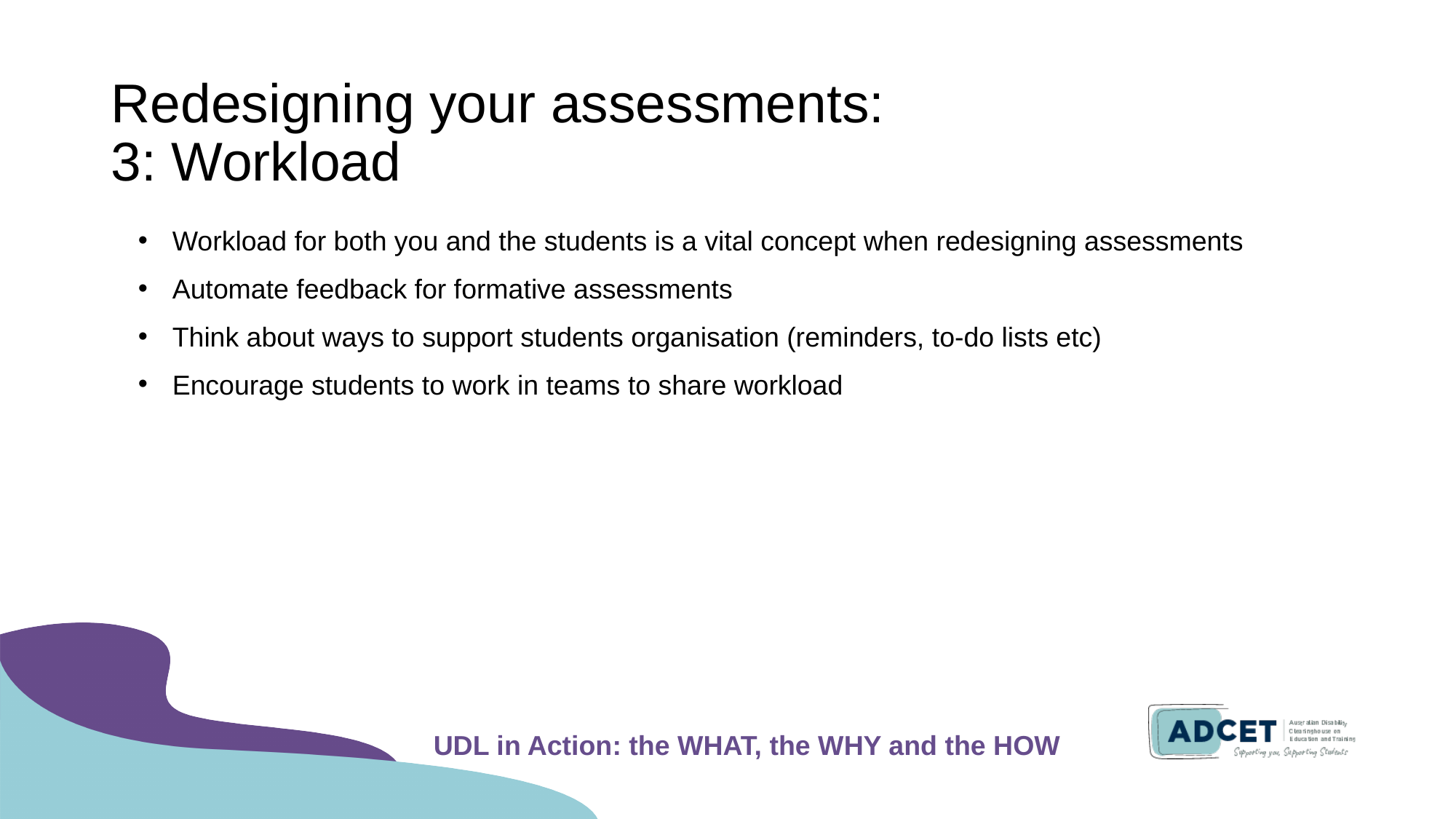

# Redesigning your assessments: 3: Workload
Workload for both you and the students is a vital concept when redesigning assessments
Automate feedback for formative assessments
Think about ways to support students organisation (reminders, to-do lists etc)
Encourage students to work in teams to share workload